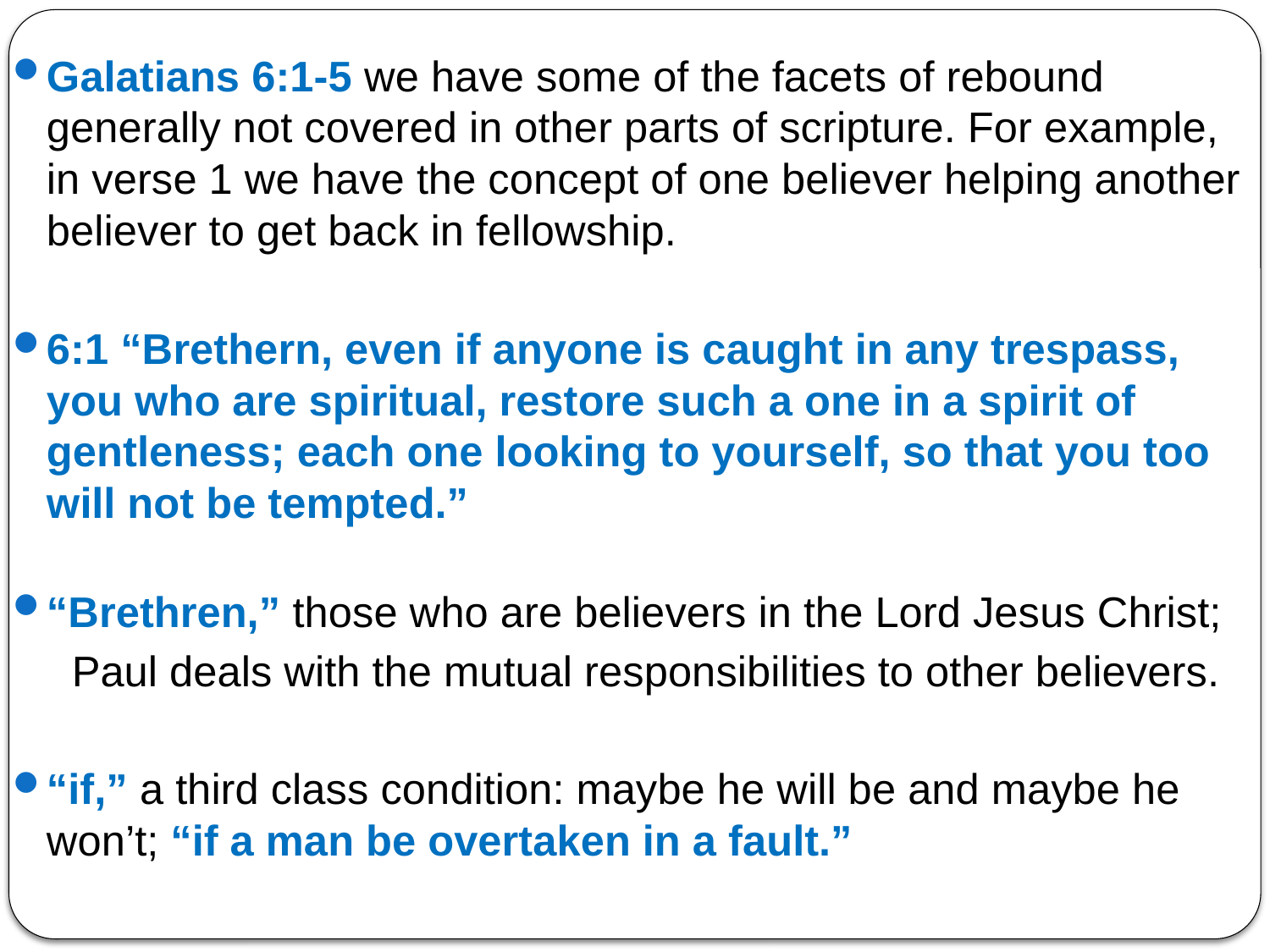

Galatians 6:1-5 we have some of the facets of rebound generally not covered in other parts of scripture. For example, in verse 1 we have the concept of one believer helping another believer to get back in fellowship.

6:1 “Brethern, even if anyone is caught in any trespass, you who are spiritual, restore such a one in a spirit of gentleness; each one looking to yourself, so that you too will not be tempted.”

“Brethren,” those who are believers in the Lord Jesus Christ;
     Paul deals with the mutual responsibilities to other believers.

“if,” a third class condition: maybe he will be and maybe he won’t; “if a man be overtaken in a fault.”